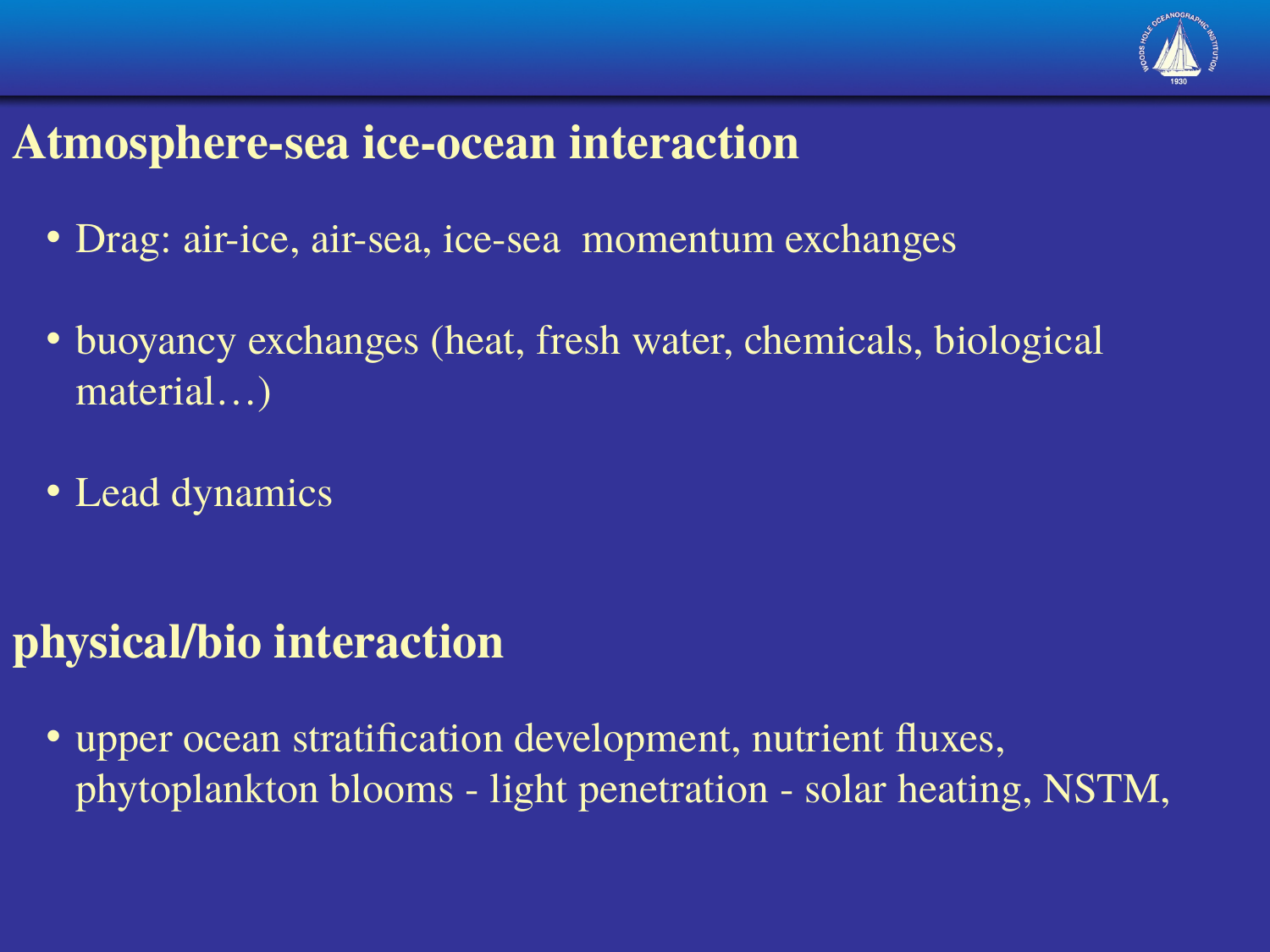

Atmosphere-sea ice-ocean interaction

Drag: air-ice, air-sea, ice-sea  momentum exchanges

buoyancy exchanges (heat, fresh water, chemicals, biological material…)

Lead dynamics

physical/bio interaction

upper ocean stratification development, nutrient fluxes, phytoplankton blooms - light penetration - solar heating, NSTM,